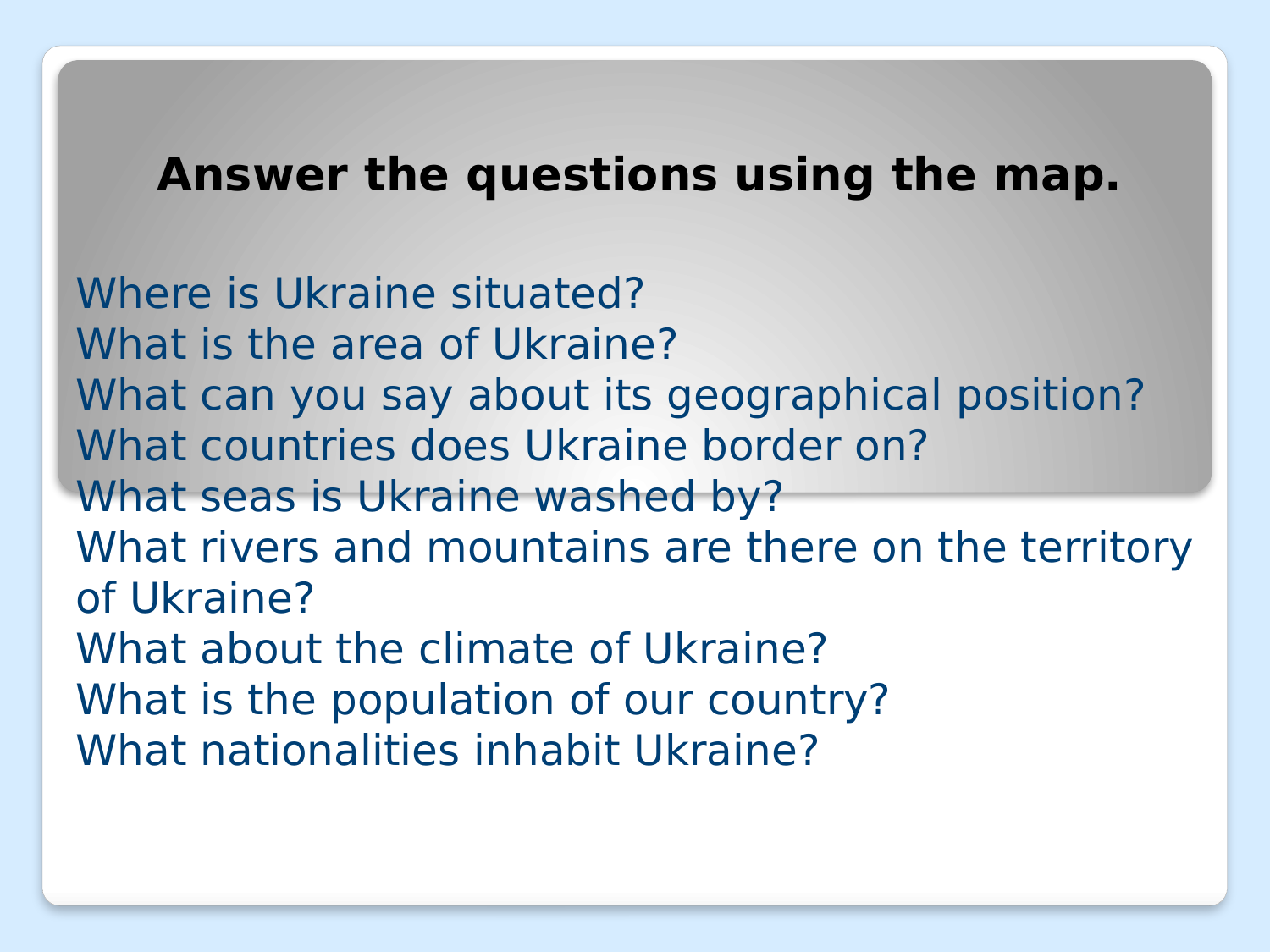

# Answer the questions using the map.
Where is Ukraine situated?
What is the area of Ukraine?
What can you say about its geographical position?
What countries does Ukraine border on?
What seas is Ukraine washed by?
What rivers and mountains are there on the territory of Ukraine?
What about the climate of Ukraine?
What is the population of our country?
What nationalities inhabit Ukraine?